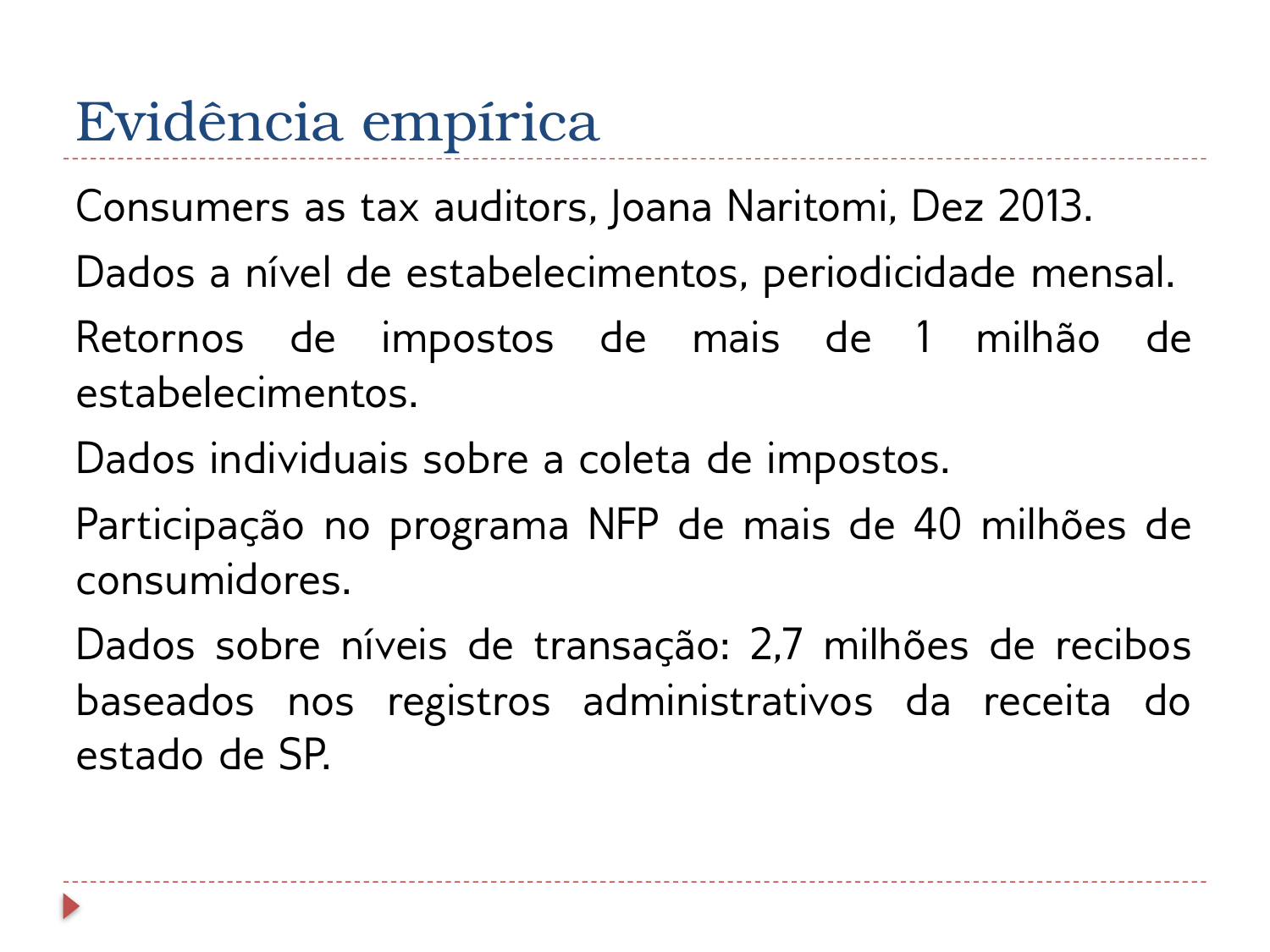

# Evidência empírica
Consumers as tax auditors, Joana Naritomi, Dez 2013.
Dados a nível de estabelecimentos, periodicidade mensal.
Retornos de impostos de mais de 1 milhão de estabelecimentos.
Dados individuais sobre a coleta de impostos.
Participação no programa NFP de mais de 40 milhões de consumidores.
Dados sobre níveis de transação: 2,7 milhões de recibos baseados nos registros administrativos da receita do estado de SP.